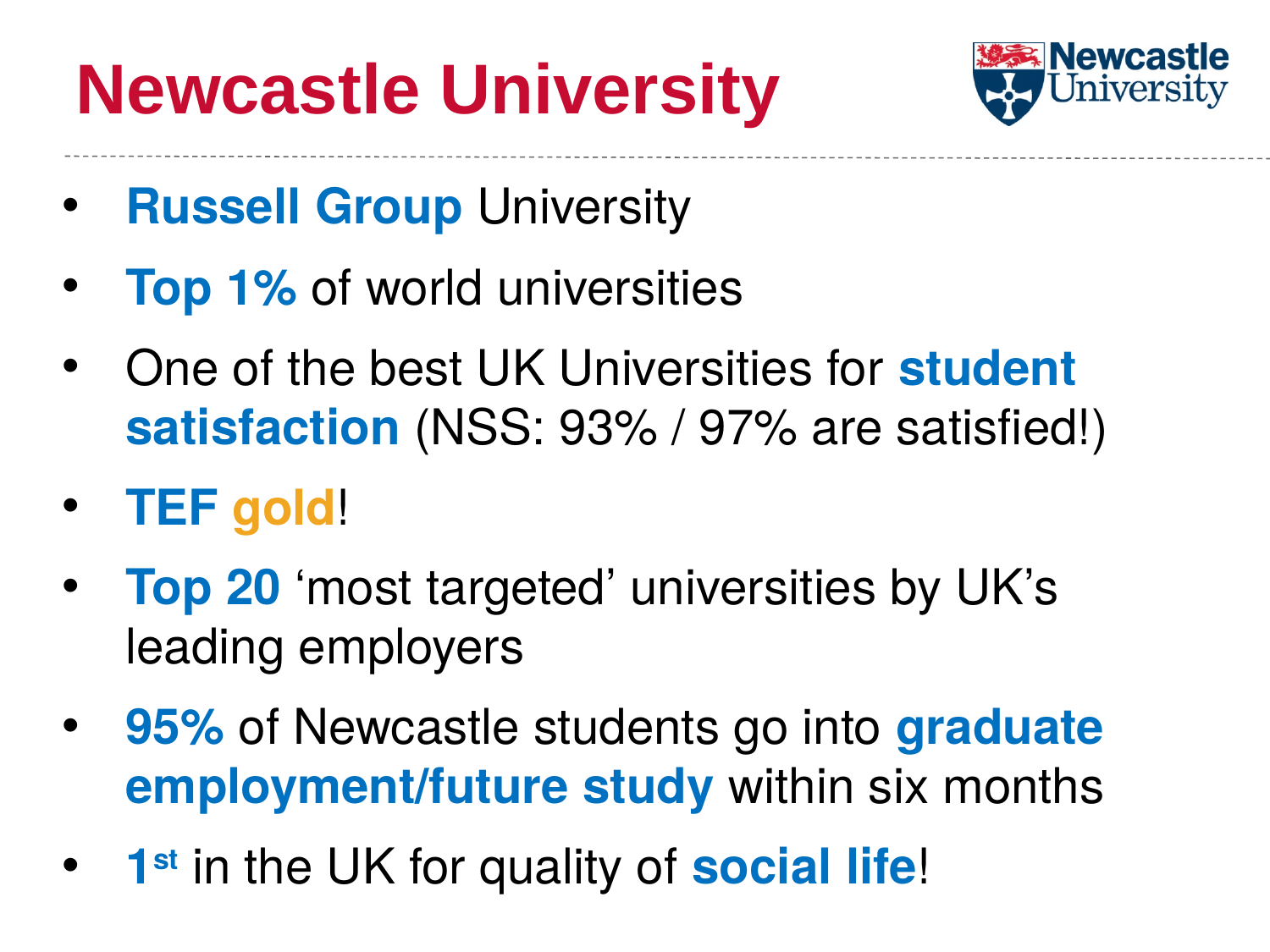

Newcastle University
Russell Group University

Top 1% of world universities

One of the best UK Universities for student satisfaction (NSS: 93% / 97% are satisfied!)

TEF gold!

Top 20 ‘most targeted’ universities by UK’s leading employers

95% of Newcastle students go into graduate employment/future study within six months

1st in the UK for quality of social life!